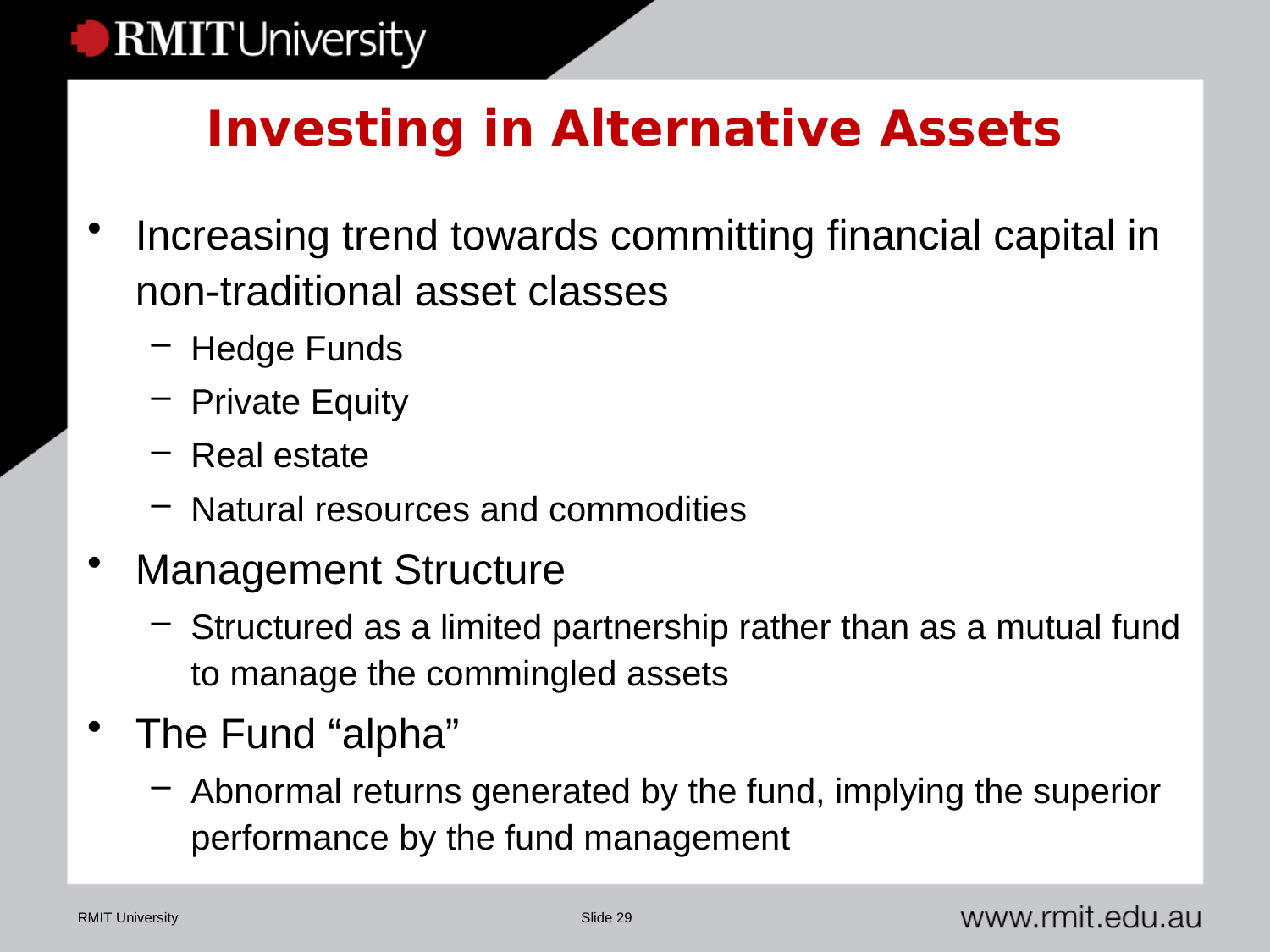

# Investing in Alternative Assets
Increasing trend towards committing financial capital in non-traditional asset classes
Hedge Funds
Private Equity
Real estate
Natural resources and commodities
Management Structure
Structured as a limited partnership rather than as a mutual fund to manage the commingled assets
The Fund “alpha”
Abnormal returns generated by the fund, implying the superior performance by the fund management
RMIT University
Slide 29